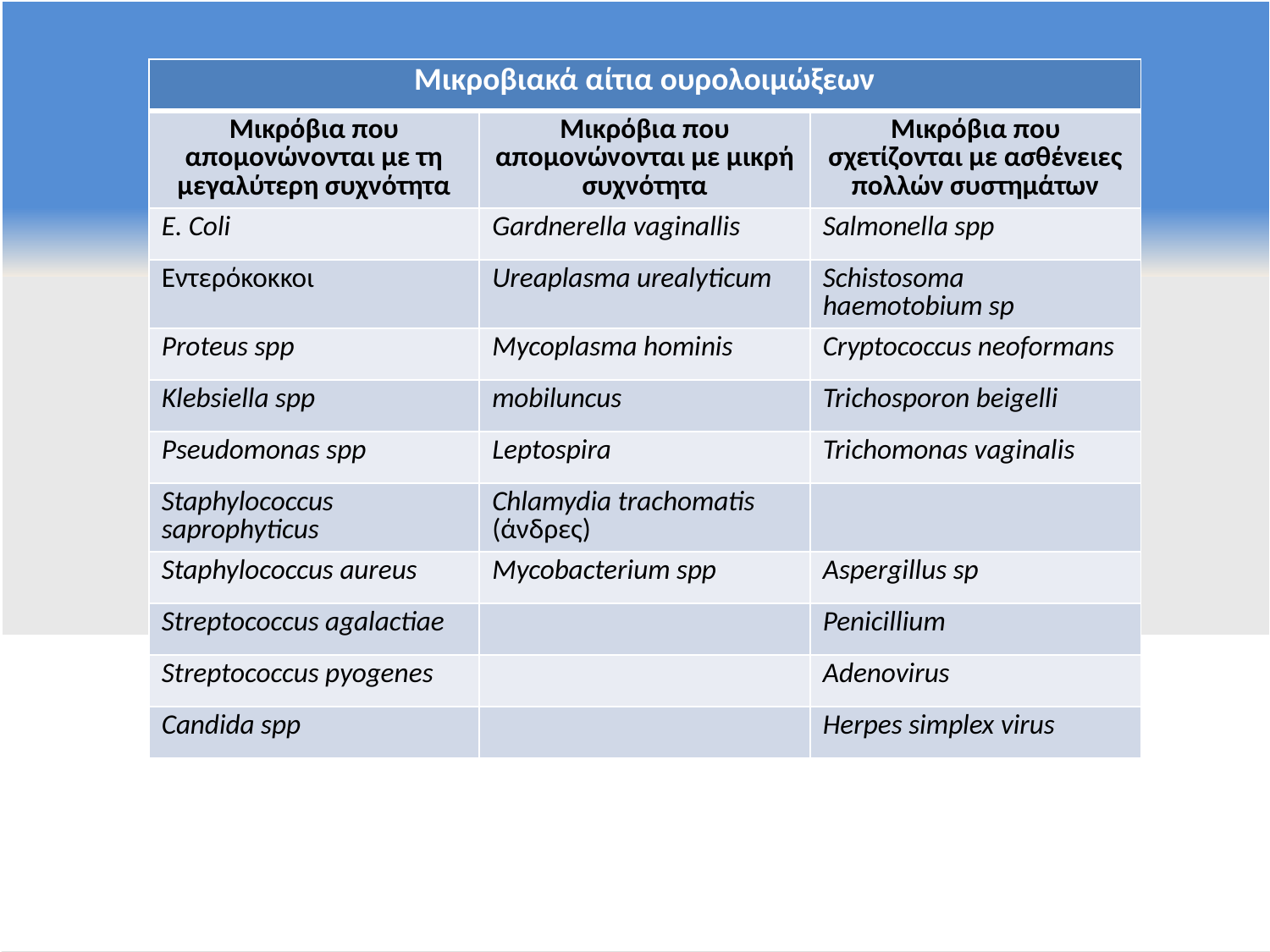

| Μικροβιακά αίτια ουρολοιμώξεων |  |  |
| --- | --- | --- |
| Μικρόβια που απομονώνονται με τη μεγαλύτερη συχνότητα | Μικρόβια που απομονώνονται με μικρή συχνότητα | Μικρόβια που σχετίζονται με ασθένειες πολλών συστημάτων |
| Ε. Coli | Gardnerella vaginallis | Salmonella spp |
| Εντερόκοκκοι | Ureaplasma urealyticum | Schistosoma haemotobium sp |
| Proteus spp | Mycoplasma hominis | Cryptococcus neoformans |
| Klebsiella spp | mobiluncus | Trichosporon beigelli |
| Pseudomonas spp | Leptospira | Trichomonas vaginalis |
| Staphylococcus saprophyticus | Chlamydia trachomatis (άνδρες) |  |
| Staphylococcus aureus | Mycobacterium spp | Aspergillus sp |
| Streptococcus agalactiae |  | Penicillium |
| Streptococcus pyogenes |  | Adenovirus |
| Candida spp |  | Herpes simplex virus |